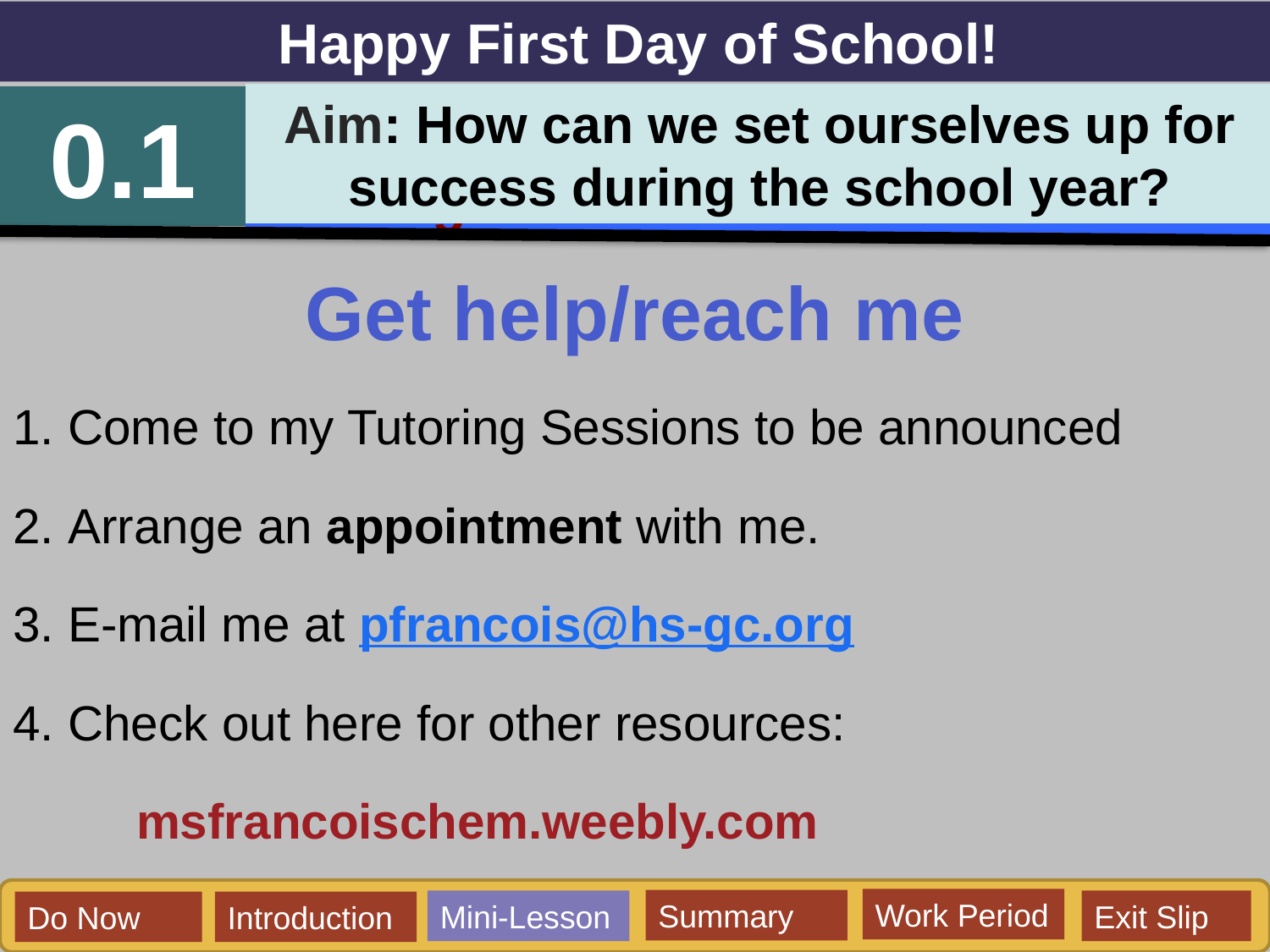

Happy First Day of School!
Aim: How can we set ourselves up for success during the school year?
0.1
Aim: How is pressure and volume of a gas related to each other?
Get help/reach me
Come to my Tutoring Sessions to be announced
Arrange an appointment with me.
E-mail me at pfrancois@hs-gc.org
Check out here for other resources:
         msfrancoischem.weebly.com

Work Period
Summary
Mini-Lesson
Exit Slip
Do Now
Introduction